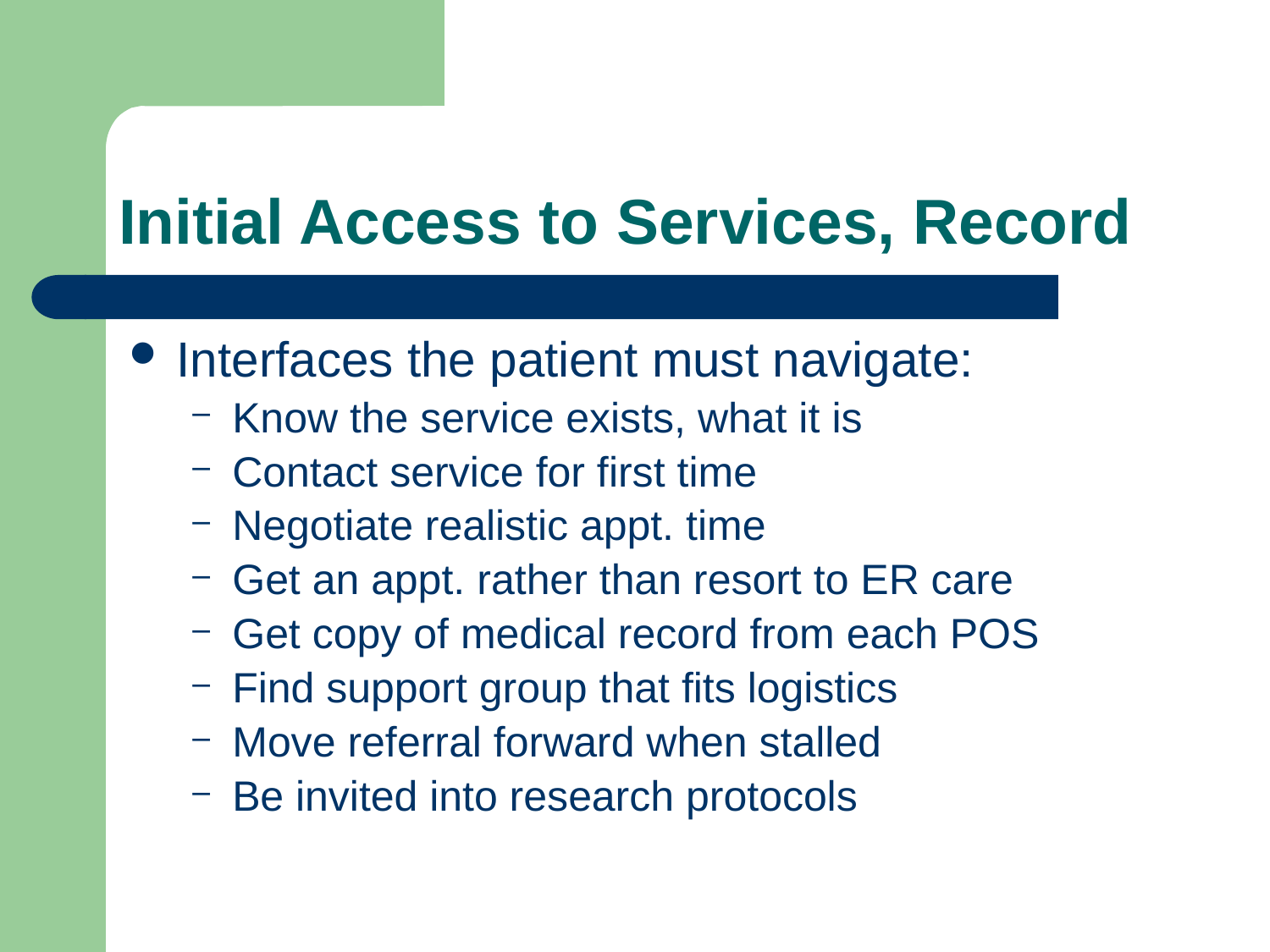

# Initial Access to Services, Record
Interfaces the patient must navigate:
Know the service exists, what it is
Contact service for first time
Negotiate realistic appt. time
Get an appt. rather than resort to ER care
Get copy of medical record from each POS
Find support group that fits logistics
Move referral forward when stalled
Be invited into research protocols